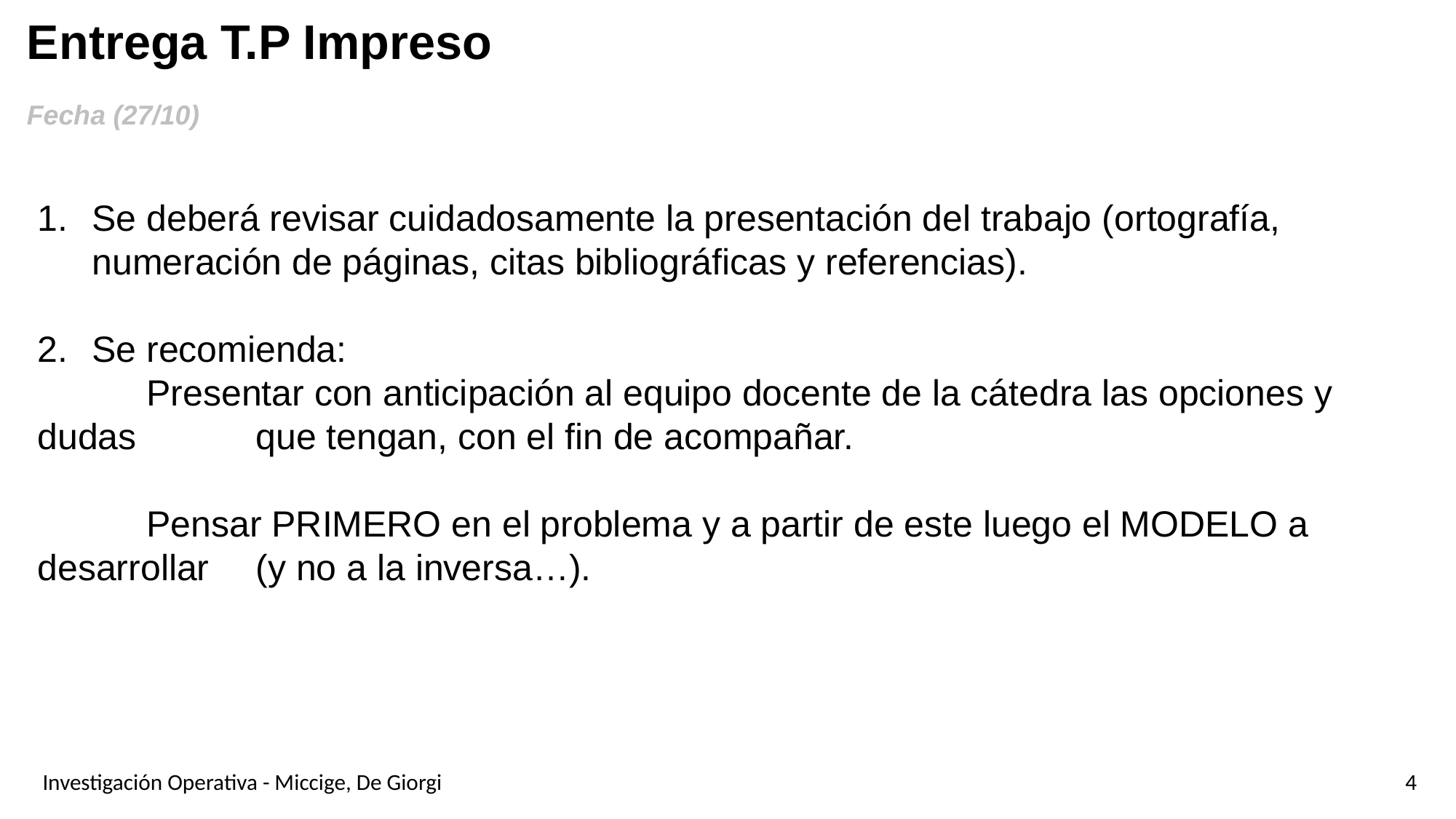

Entrega T.P Impreso

Fecha (27/10)
Se deberá revisar cuidadosamente la presentación del trabajo (ortografía, numeración de páginas, citas bibliográficas y referencias).
Se recomienda:
	Presentar con anticipación al equipo docente de la cátedra las opciones y dudas 	que tengan, con el fin de acompañar.

	Pensar PRIMERO en el problema y a partir de este luego el MODELO a desarrollar 	(y no a la inversa…).

Investigación Operativa - Miccige, De Giorgi
4